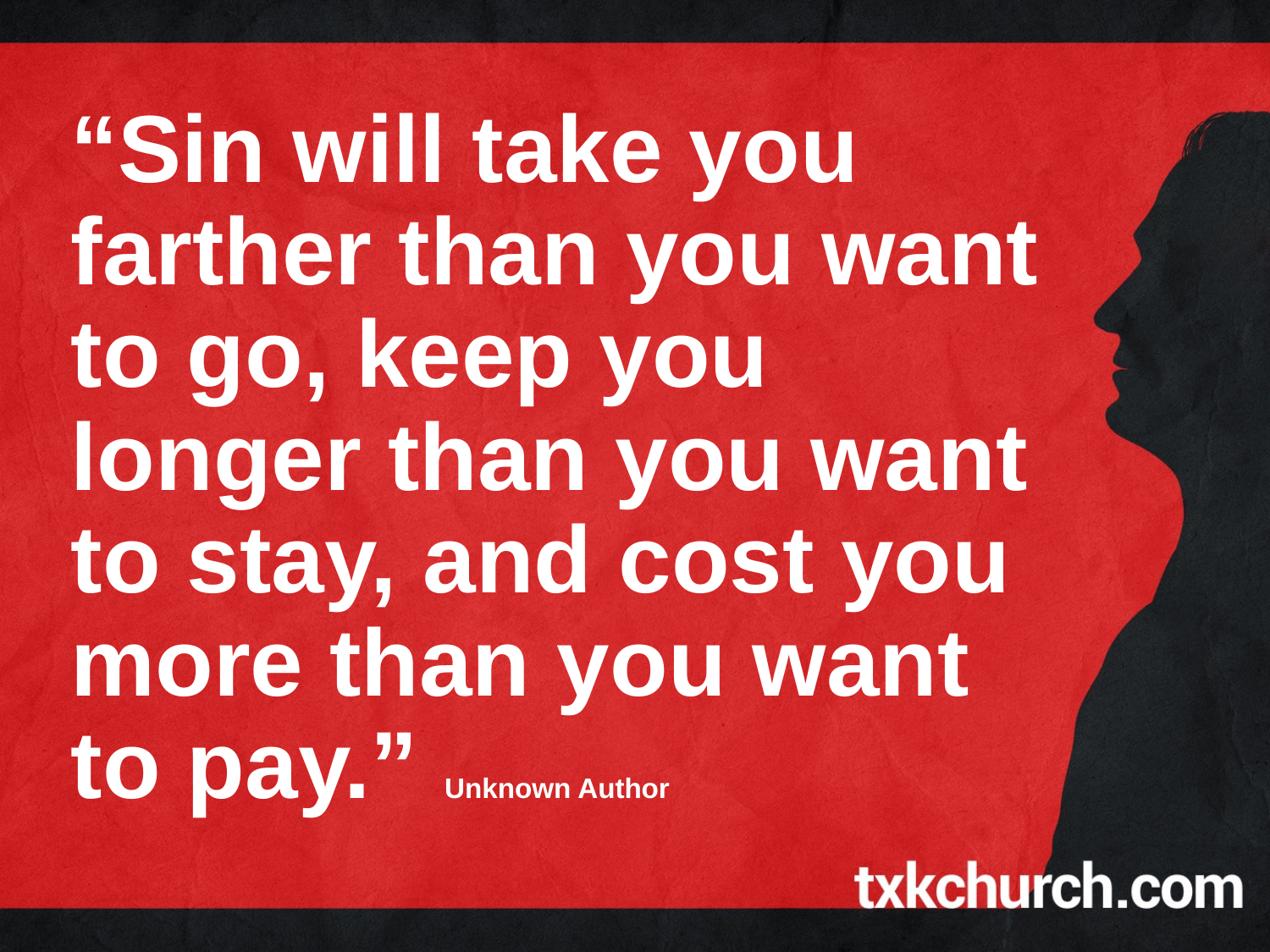

“Sin will take you farther than you want to go, keep you longer than you want to stay, and cost you more than you want to pay.” Unknown Author